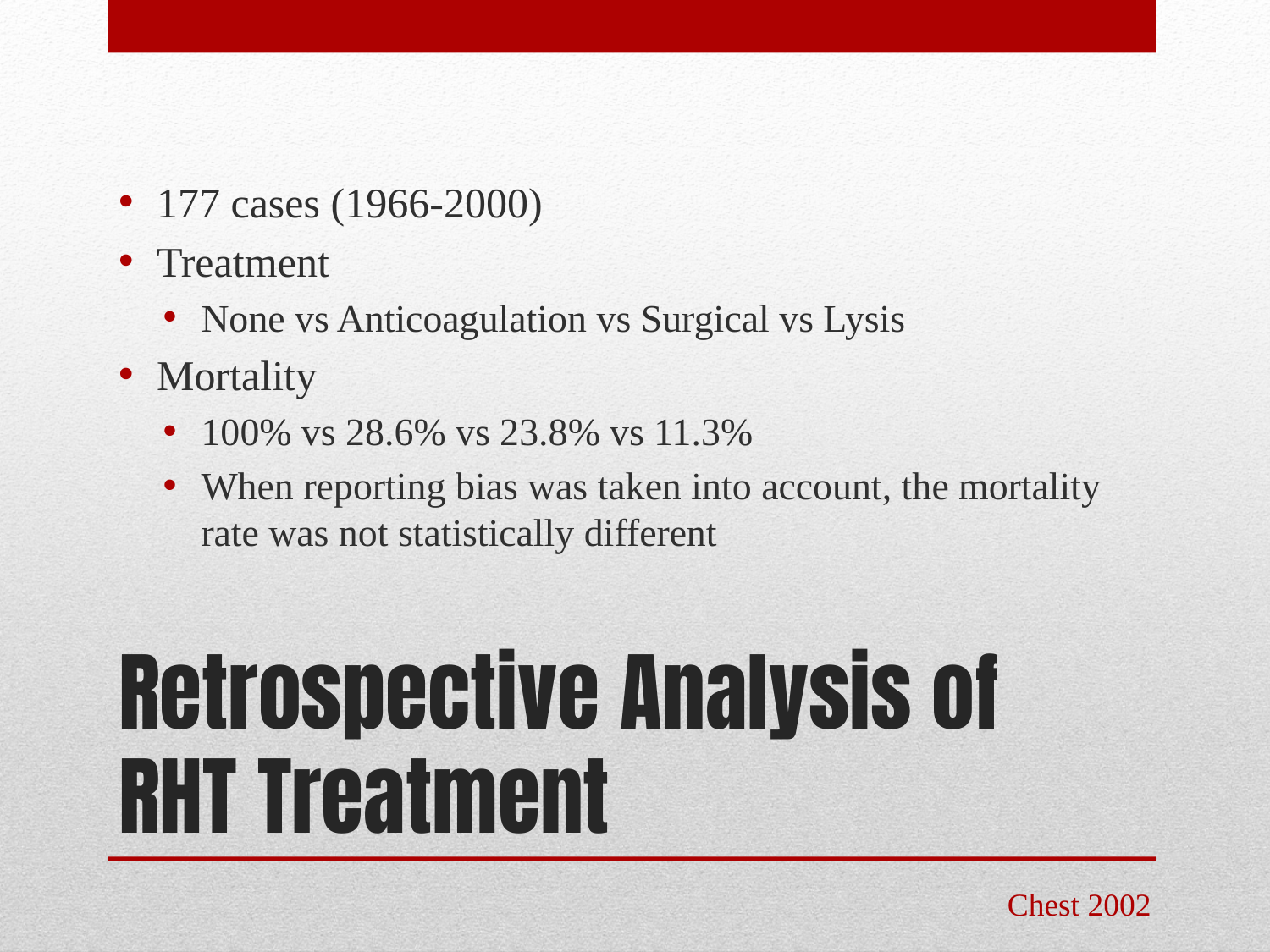

177 cases (1966-2000)
Treatment
None vs Anticoagulation vs Surgical vs Lysis
Mortality
100% vs 28.6% vs 23.8% vs 11.3%
When reporting bias was taken into account, the mortality rate was not statistically different
# Retrospective Analysis of RHT Treatment
Chest 2002